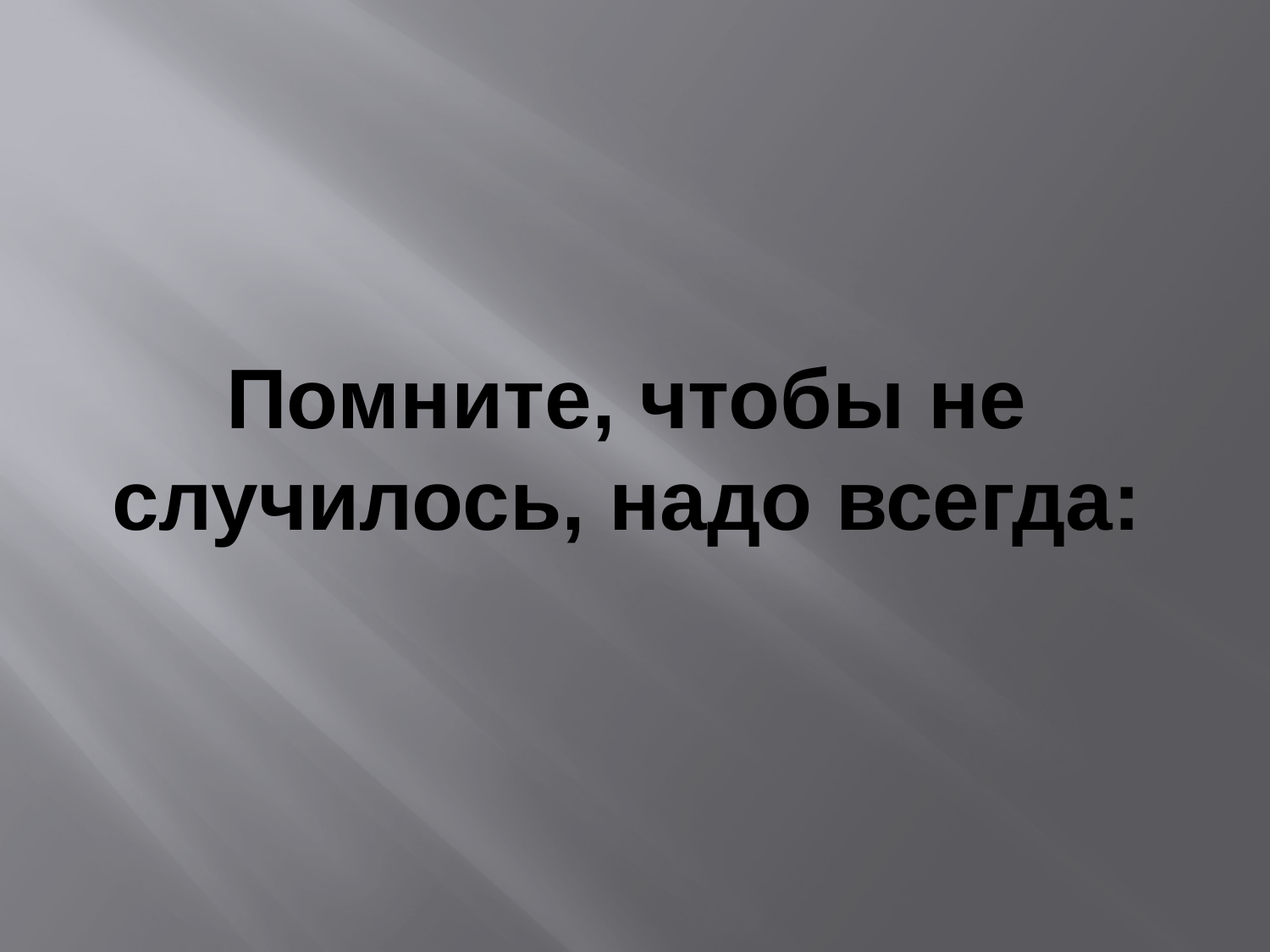

# Помните, чтобы не случилось, надо всегда: